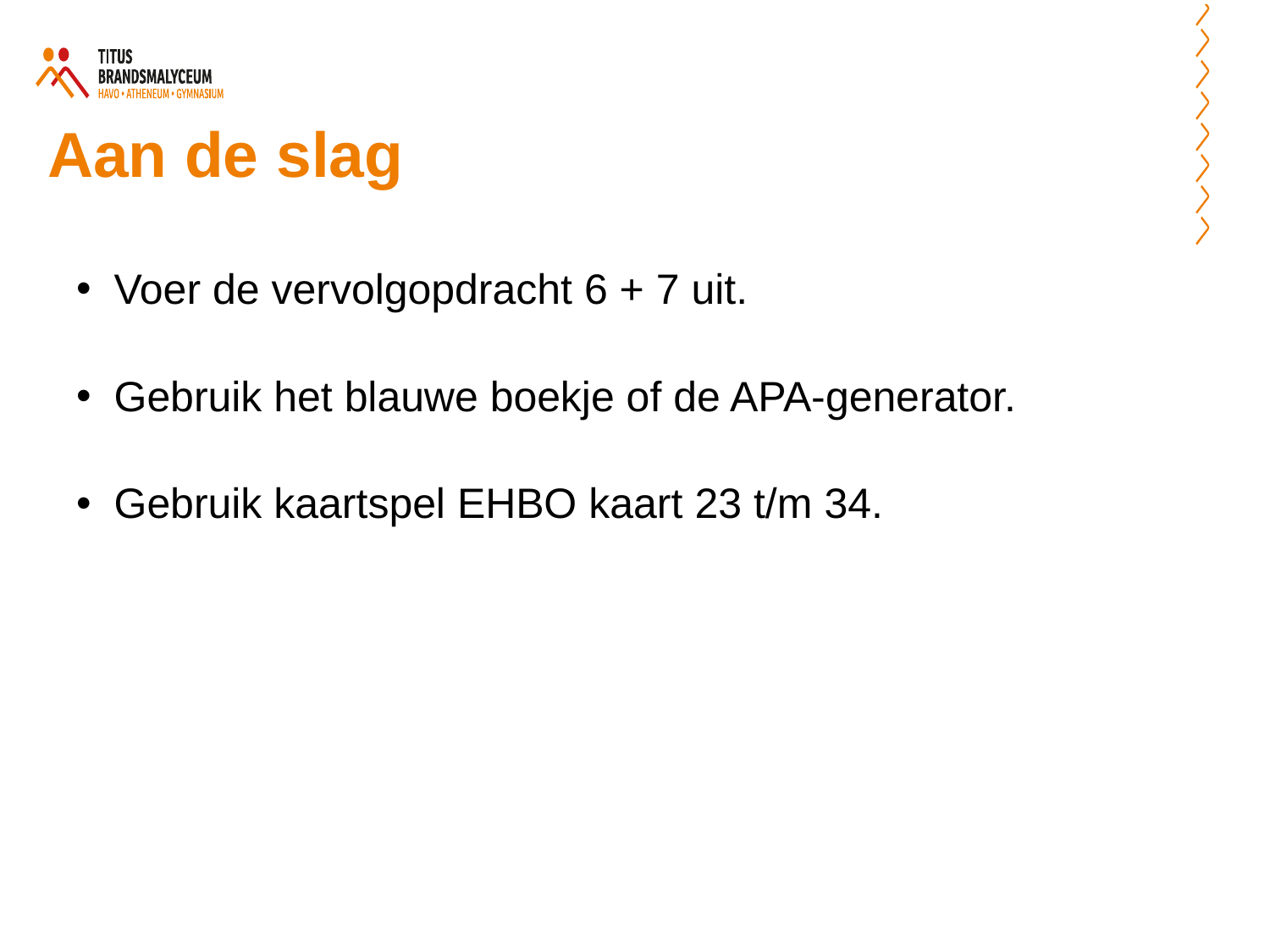

# Aan de slag
Voer de vervolgopdracht 6 + 7 uit.

Gebruik het blauwe boekje of de APA-generator.

Gebruik kaartspel EHBO kaart 23 t/m 34.